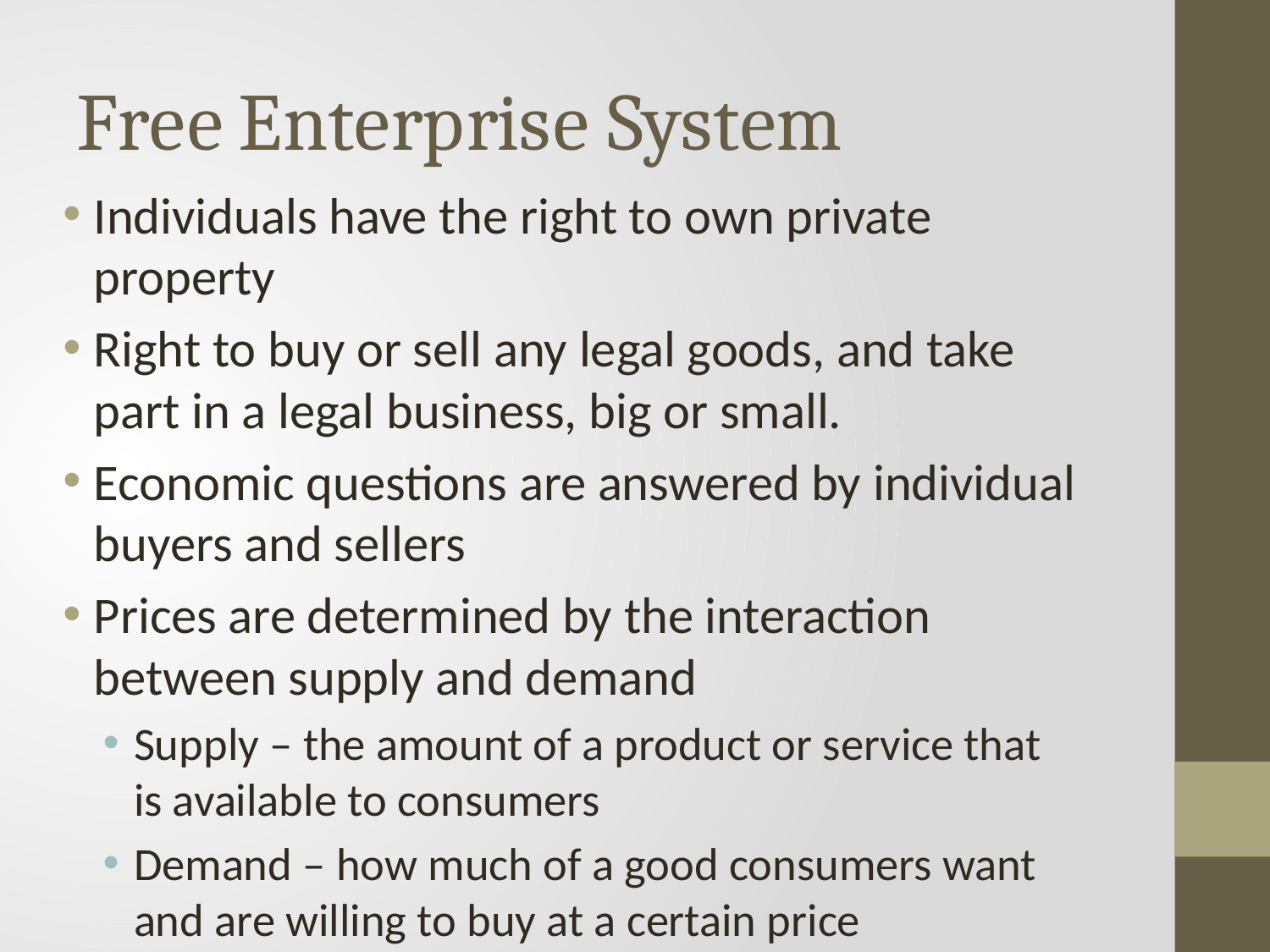

# Free Enterprise System
Individuals have the right to own private property
Right to buy or sell any legal goods, and take part in a legal business, big or small.
Economic questions are answered by individual buyers and sellers
Prices are determined by the interaction between supply and demand
Supply – the amount of a product or service that is available to consumers
Demand – how much of a good consumers want and are willing to buy at a certain price